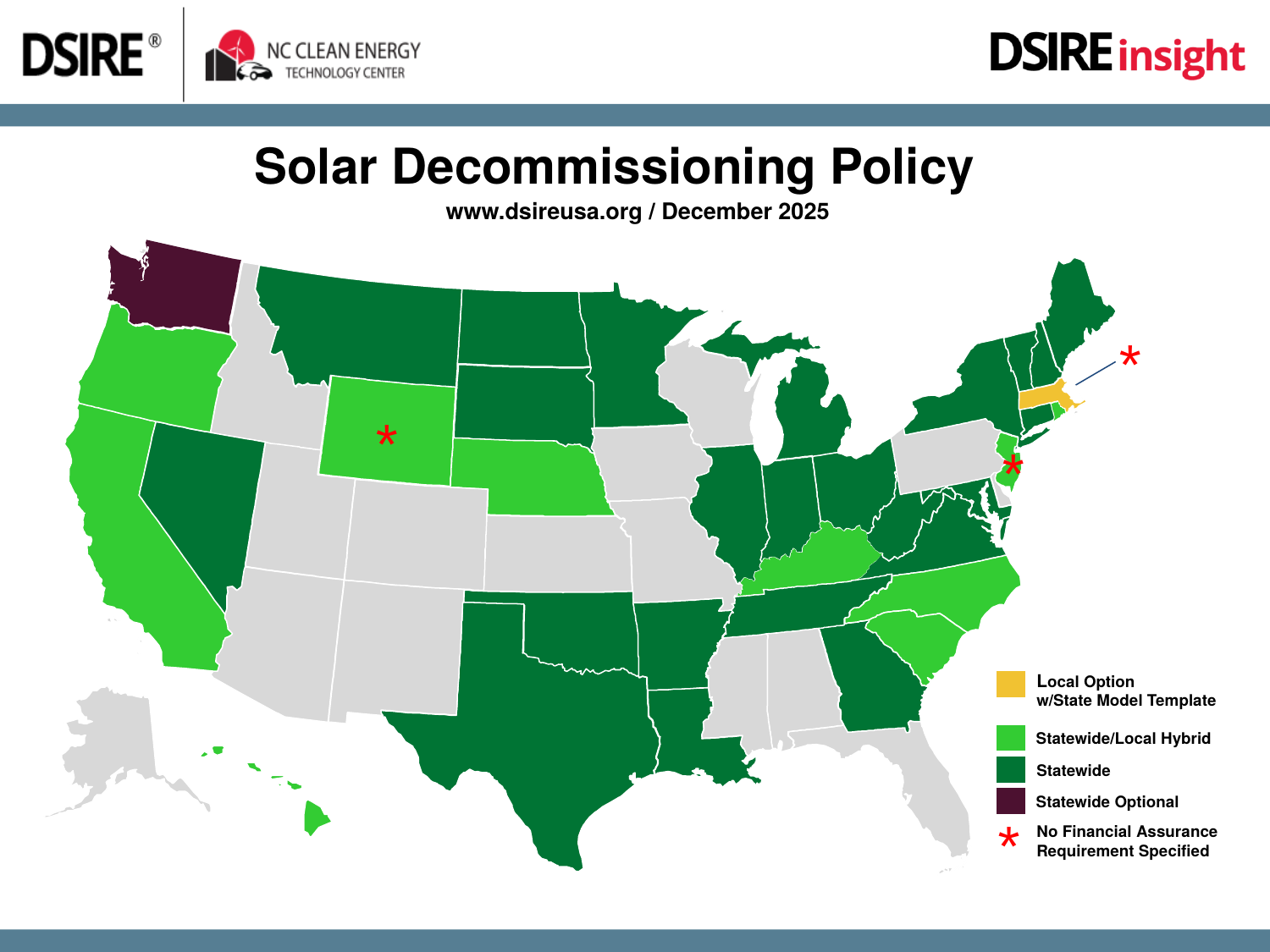

Solar Decommissioning Policy
www.dsireusa.org / December 2025

*
*
*
Local Option
w/State Model Template

Statewide/Local Hybrid

Statewide

Statewide Optional
*
No Financial Assurance
Requirement Specified